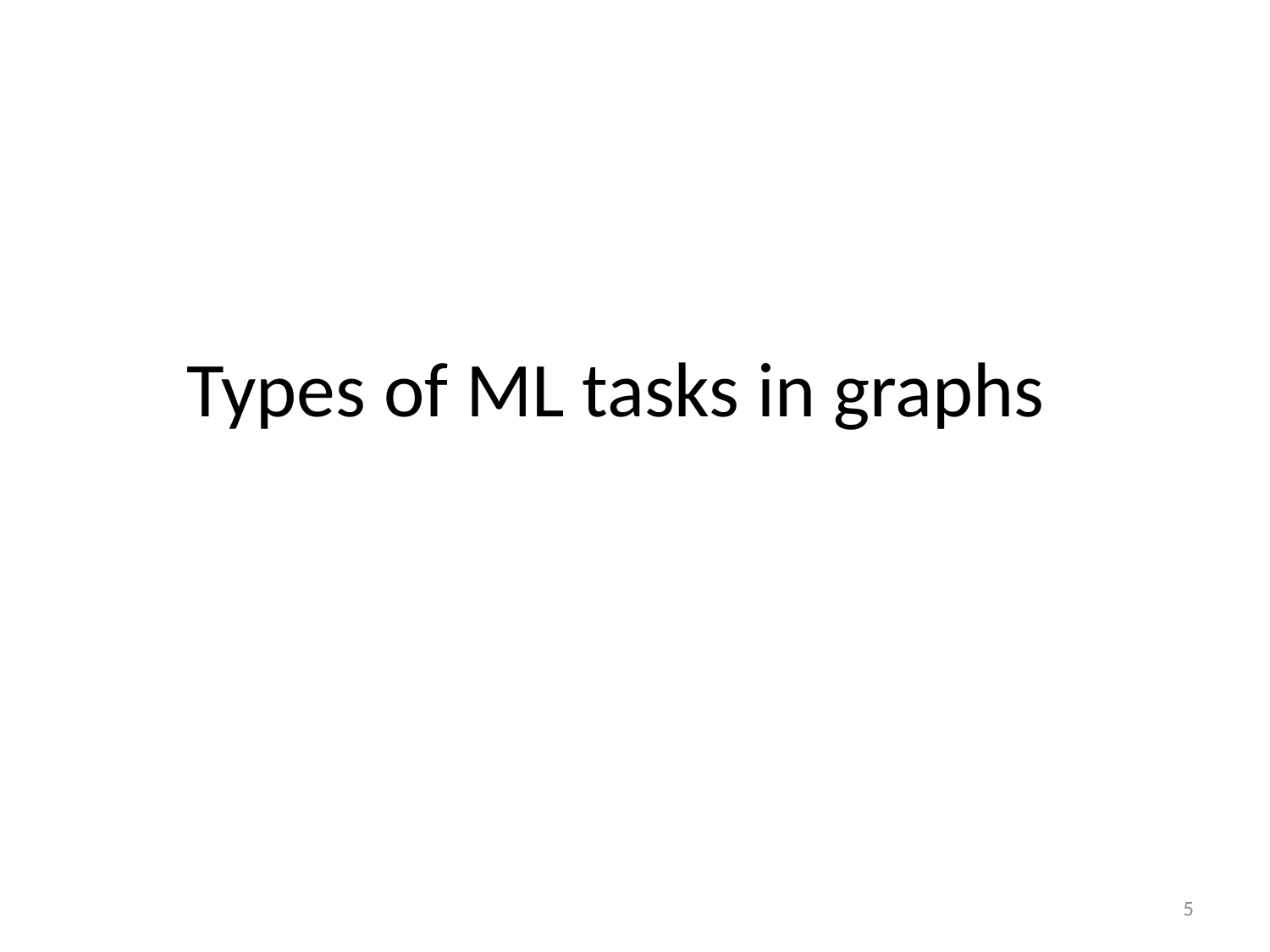

# Types of ML tasks in graphs
5